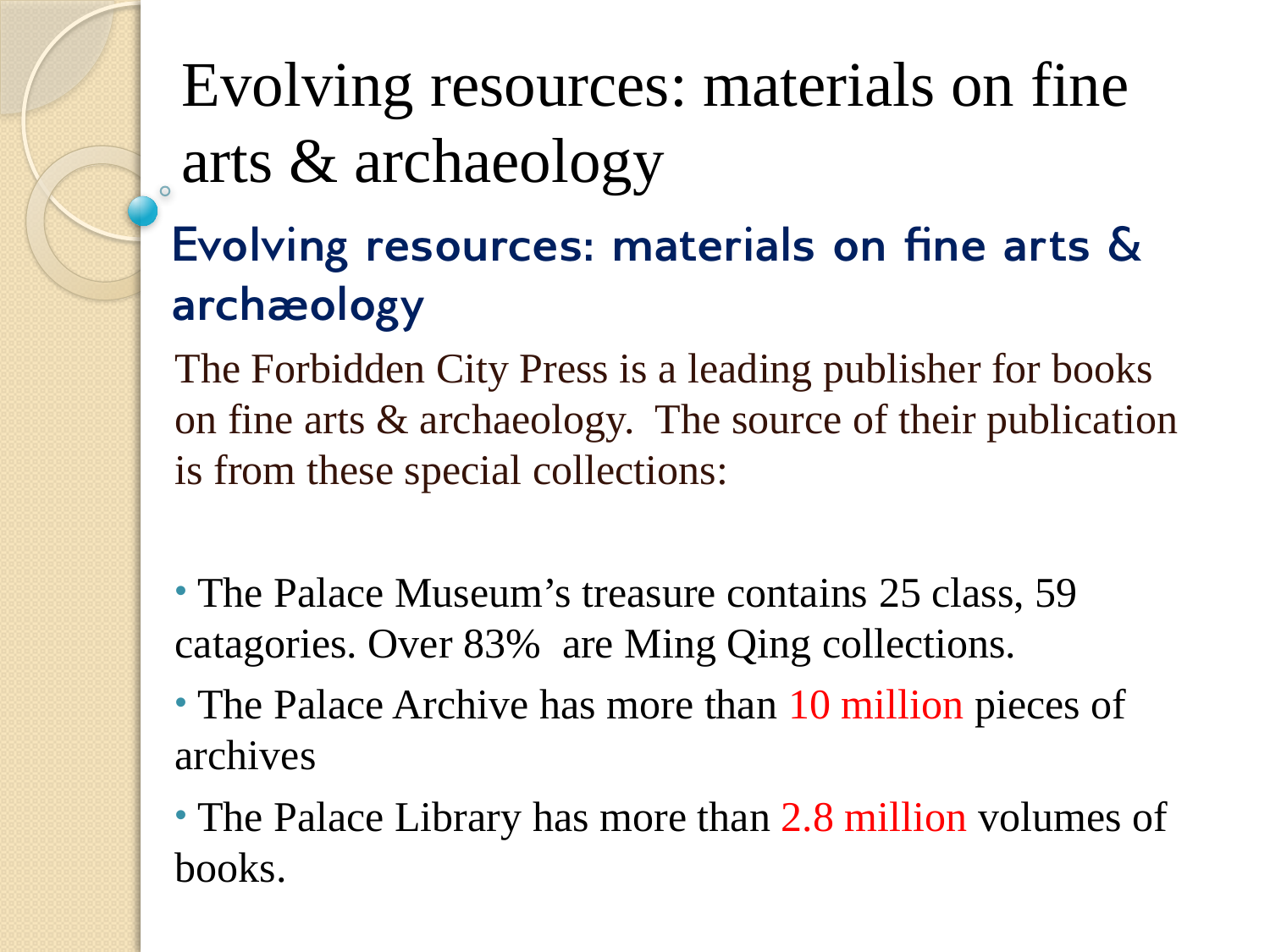

# Evolving resources: materials on fine arts & archaeology
Evolving resources: materials on fine arts & archaeology
The Forbidden City Press is a leading publisher for books on fine arts & archaeology.  The source of their publication is from these special collections:

 The Palace Museum’s treasure contains 25 class, 59 catagories. Over 83%  are Ming Qing collections.
 The Palace Archive has more than 10 million pieces of archives
 The Palace Library has more than 2.8 million volumes of books.